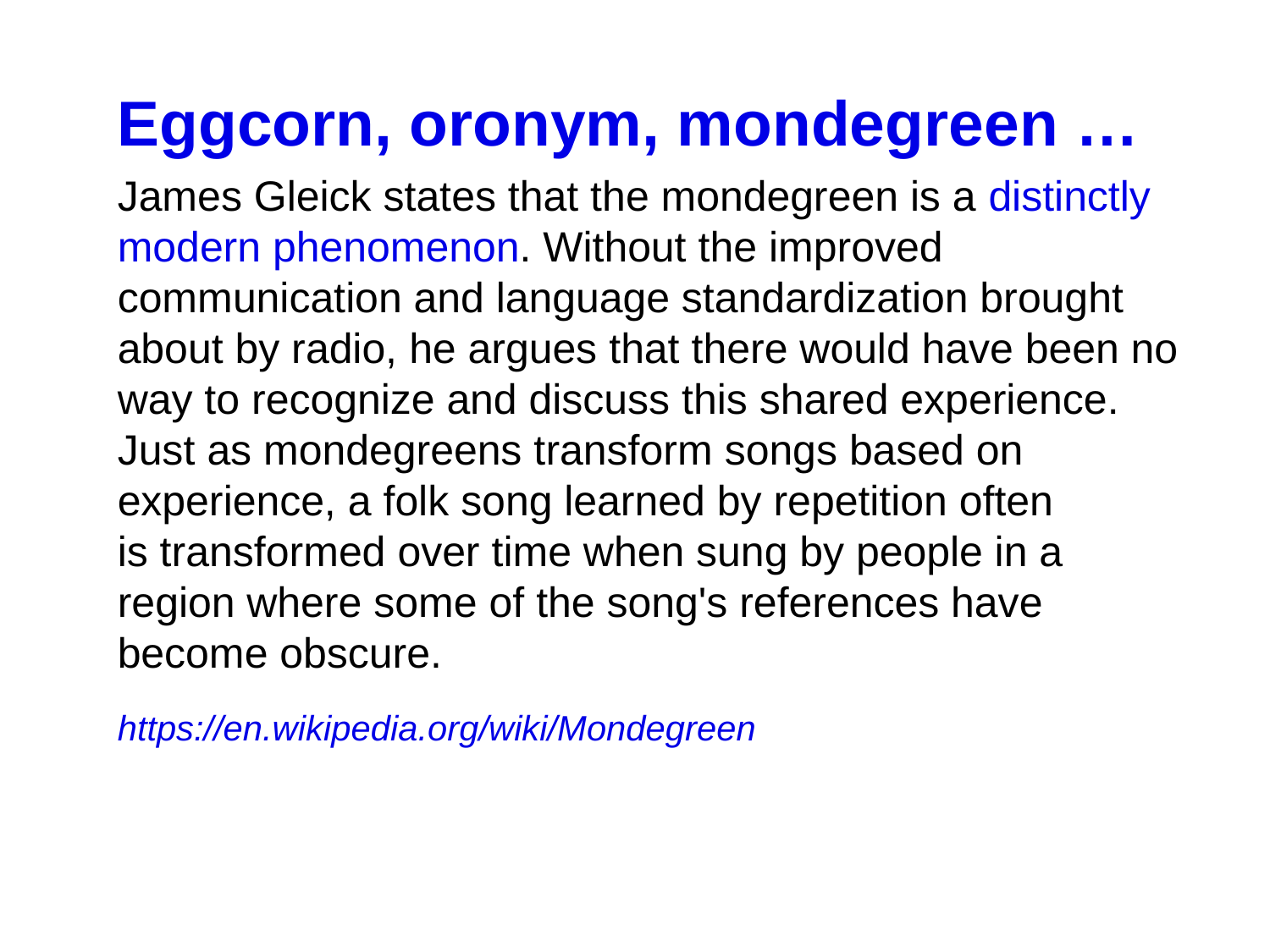

Eggcorn, oronym, mondegreen …
James Gleick states that the mondegreen is a distinctly modern phenomenon. Without the improved communication and language standardization brought about by radio, he argues that there would have been no way to recognize and discuss this shared experience.  Just as mondegreens transform songs based on experience, a folk song learned by repetition often is transformed over time when sung by people in a region where some of the song's references have become obscure.
https://en.wikipedia.org/wiki/Mondegreen